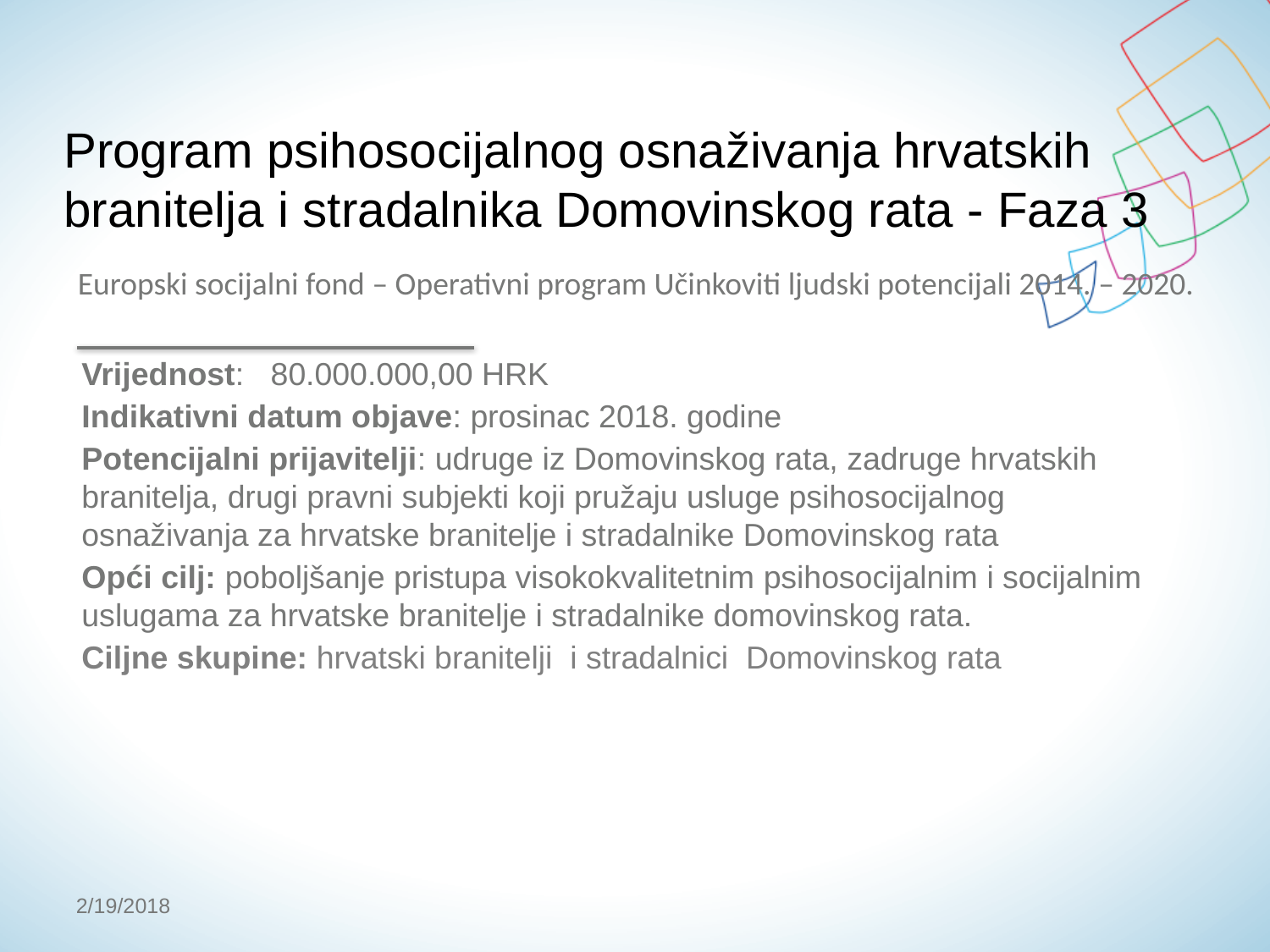

# Program psihosocijalnog osnaživanja hrvatskih branitelja i stradalnika Domovinskog rata - Faza 3
Europski socijalni fond – Operativni program Učinkoviti ljudski potencijali 2014. – 2020.
Vrijednost:   80.000.000,00 HRK
Indikativni datum objave: prosinac 2018. godine
Potencijalni prijavitelji: udruge iz Domovinskog rata, zadruge hrvatskih branitelja, drugi pravni subjekti koji pružaju usluge psihosocijalnog osnaživanja za hrvatske branitelje i stradalnike Domovinskog rata
Opći cilj: poboljšanje pristupa visokokvalitetnim psihosocijalnim i socijalnim uslugama za hrvatske branitelje i stradalnike domovinskog rata.
Ciljne skupine: hrvatski branitelji  i stradalnici  Domovinskog rata